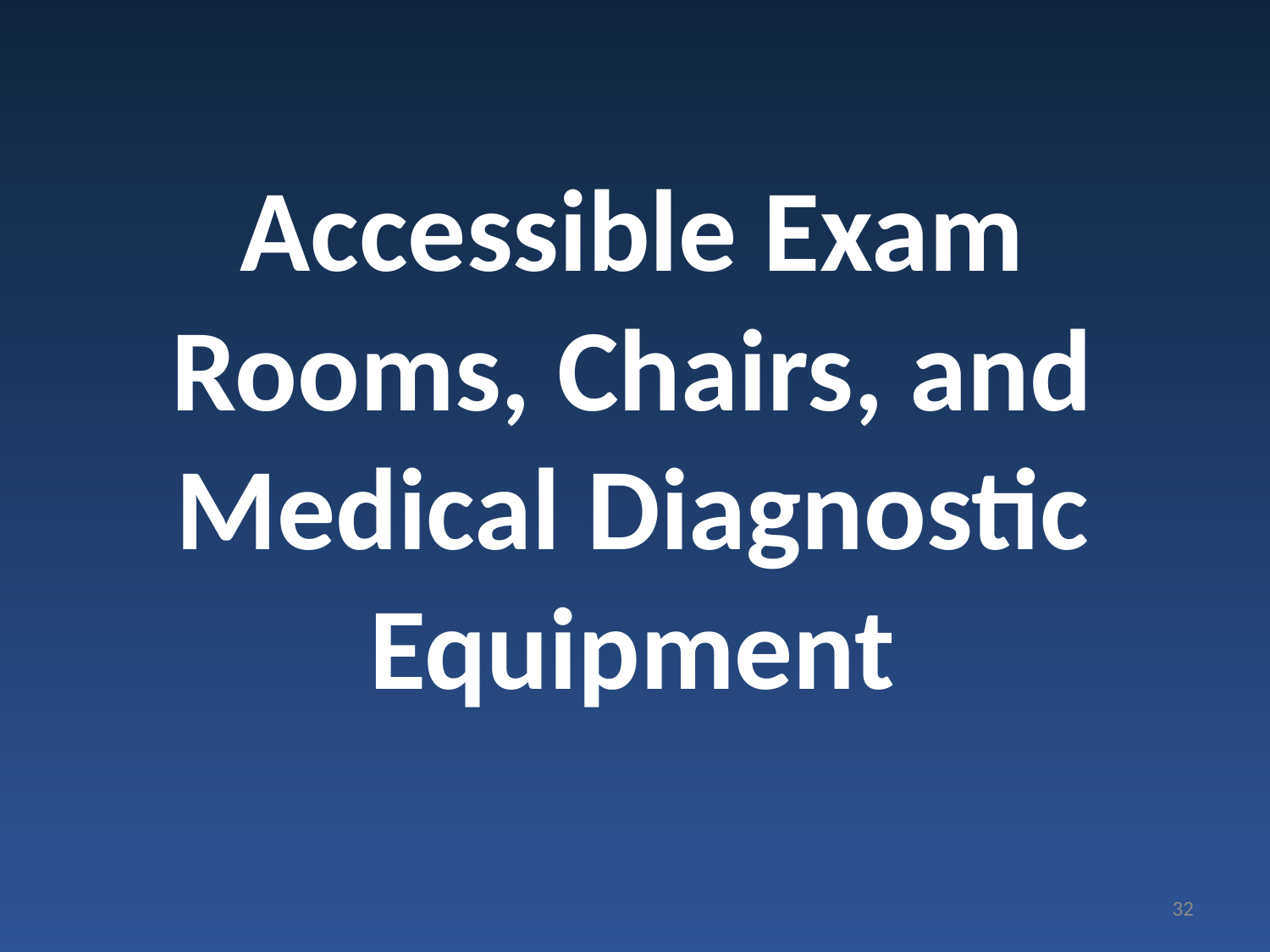

Accessible Exam Rooms, Chairs, and Medical Diagnostic Equipment
32